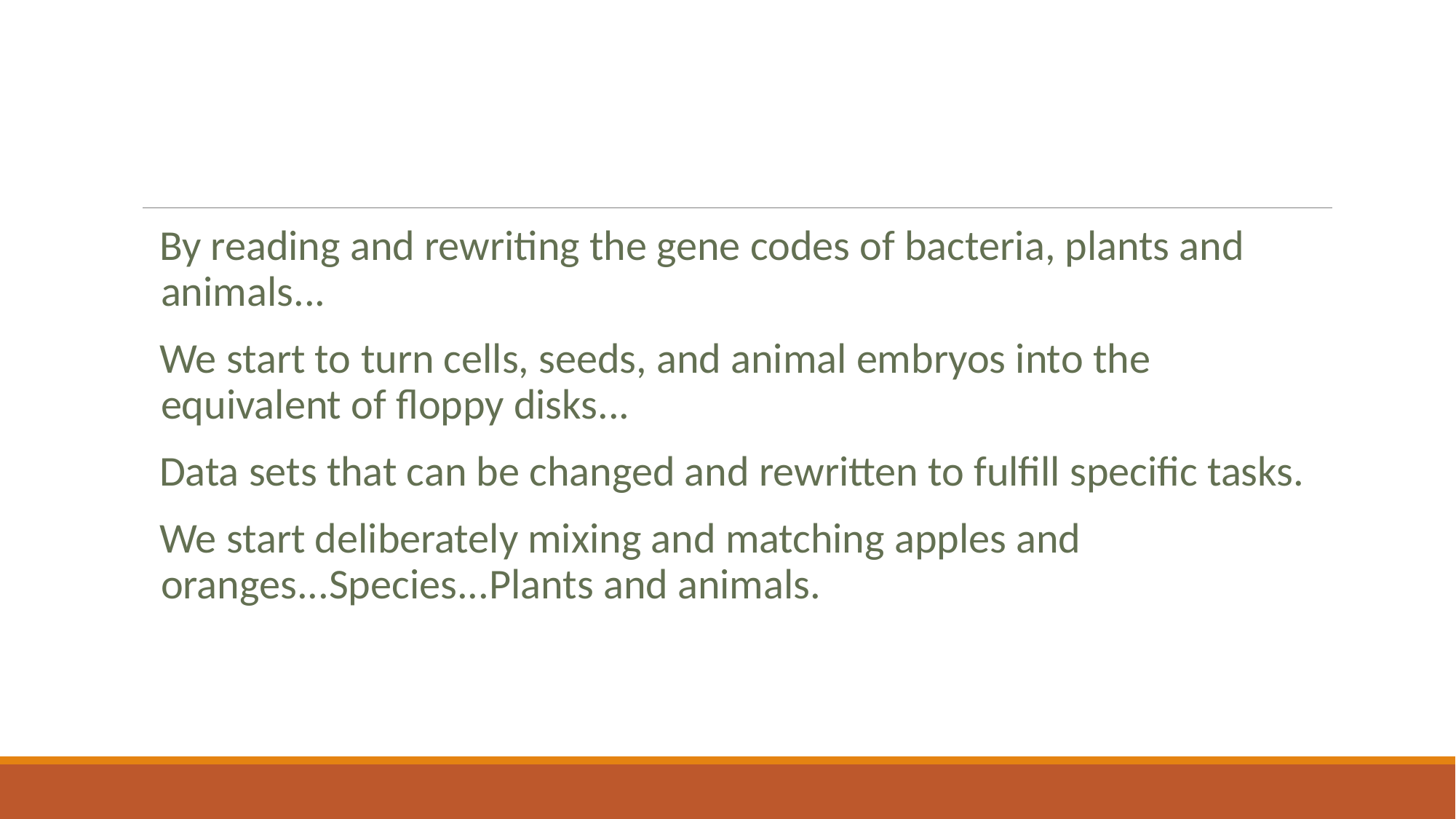

#
 By reading and rewriting the gene codes of bacteria, plants and animals...
 We start to turn cells, seeds, and animal embryos into the equivalent of floppy disks...
 Data sets that can be changed and rewritten to fulfill specific tasks.
 We start deliberately mixing and matching apples and oranges...Species...Plants and animals.